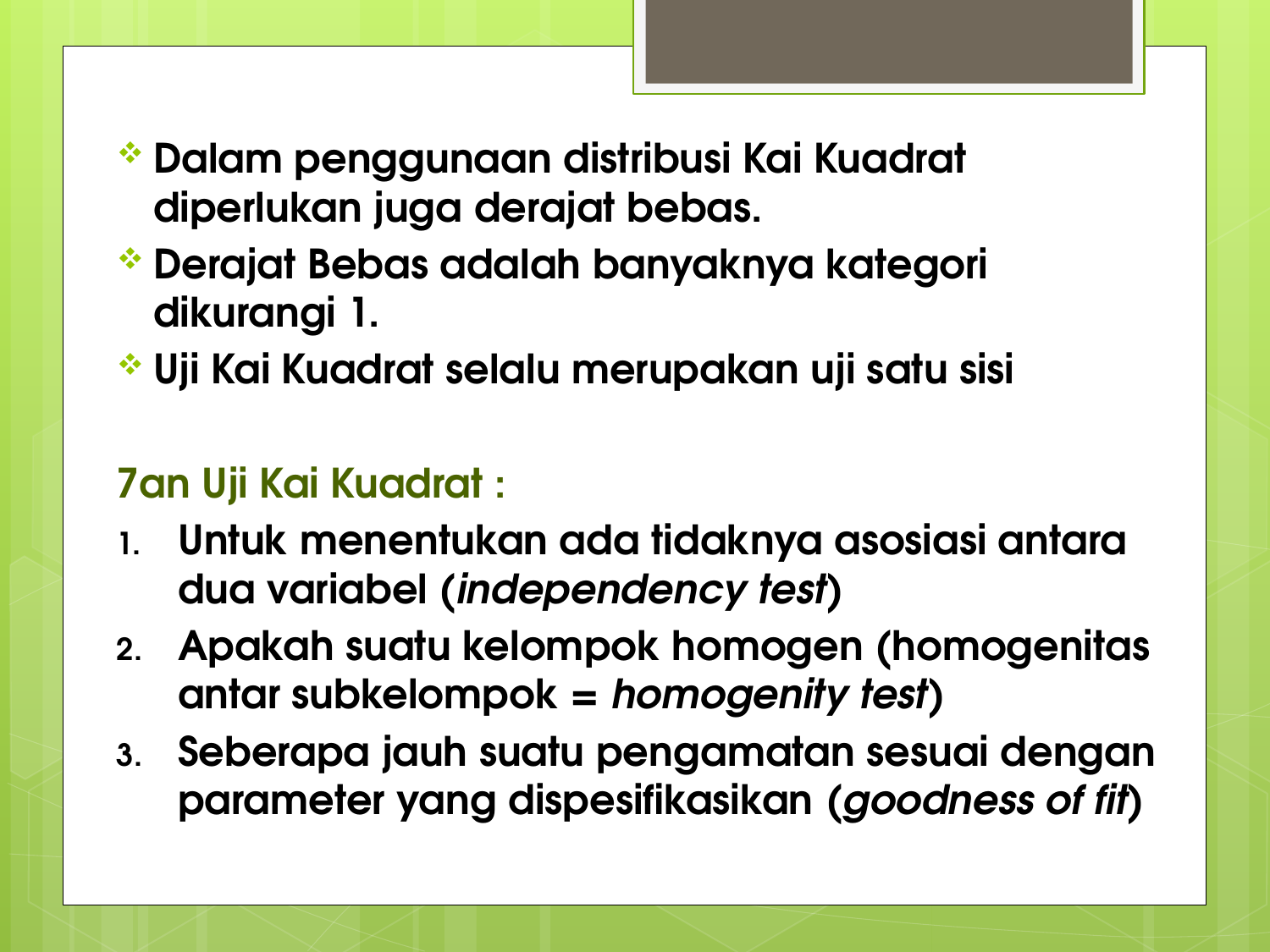

Dalam penggunaan distribusi Kai Kuadrat diperlukan juga derajat bebas.
Derajat Bebas adalah banyaknya kategori dikurangi 1.
Uji Kai Kuadrat selalu merupakan uji satu sisi

7an Uji Kai Kuadrat :
Untuk menentukan ada tidaknya asosiasi antara dua variabel (independency test)
Apakah suatu kelompok homogen (homogenitas antar subkelompok = homogenity test)
Seberapa jauh suatu pengamatan sesuai dengan parameter yang dispesifikasikan (goodness of fit)